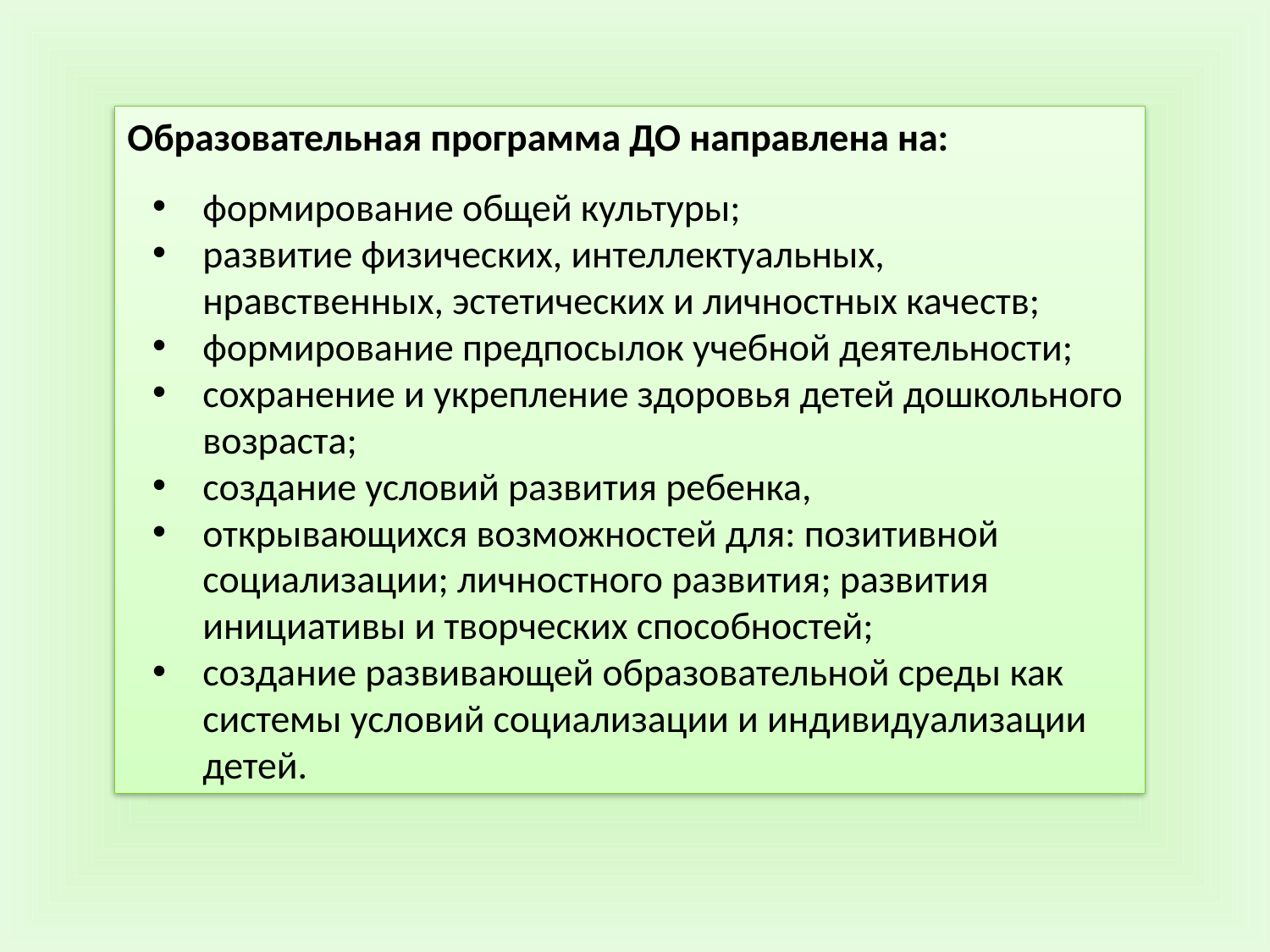

Образовательная программа ДО направлена на:

формирование общей культуры;
развитие физических, интеллектуальных, нравственных, эстетических и личностных качеств;
формирование предпосылок учебной деятельности;
сохранение и укрепление здоровья детей дошкольного возраста;
создание условий развития ребенка,
открывающихся возможностей для: позитивной социализации; личностного развития; развития инициативы и творческих способностей;
создание развивающей образовательной среды как системы условий социализации и индивидуализации детей.